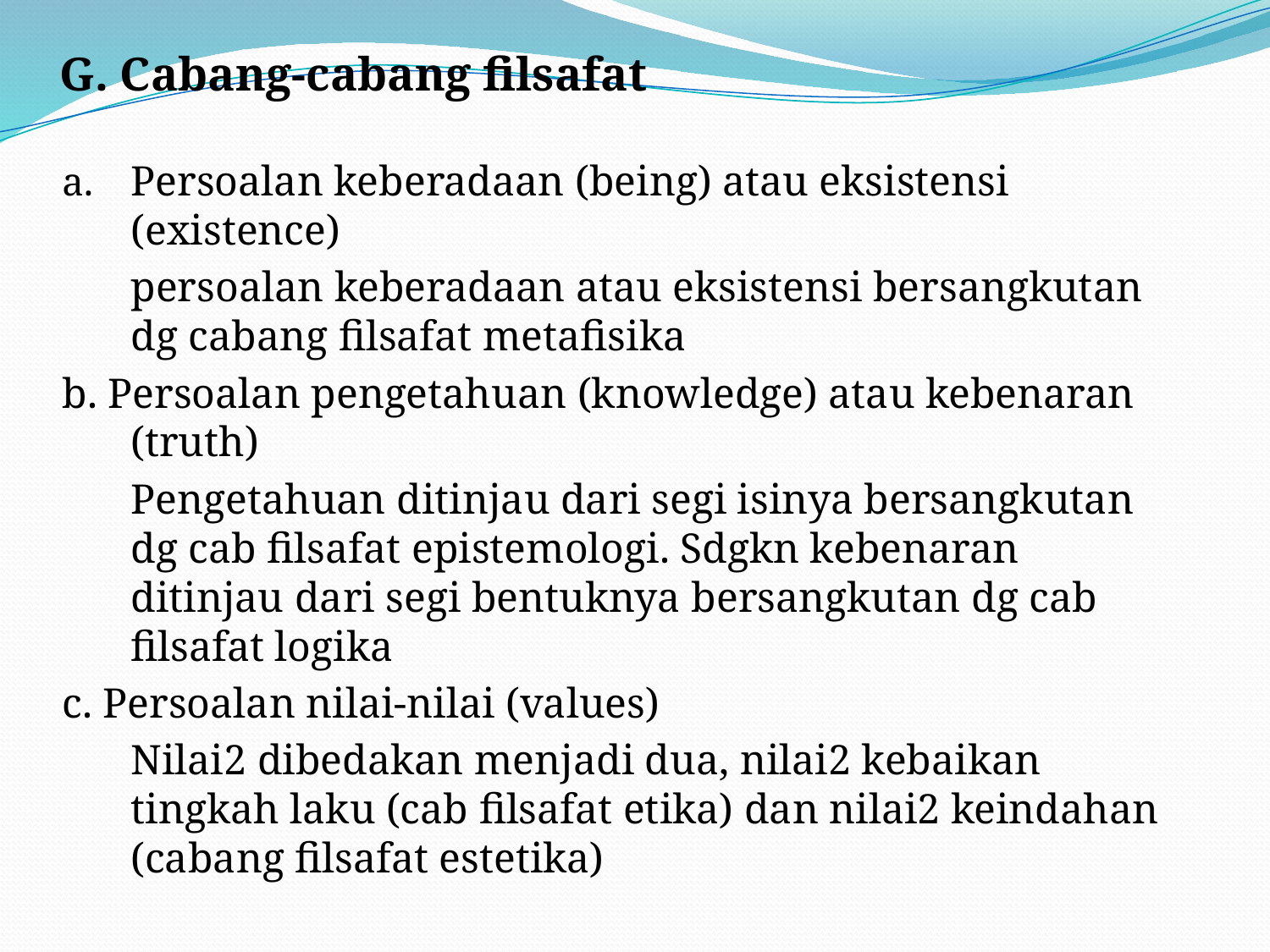

# G. Cabang-cabang filsafat
Persoalan keberadaan (being) atau eksistensi (existence)
	persoalan keberadaan atau eksistensi bersangkutan dg cabang filsafat metafisika
b. Persoalan pengetahuan (knowledge) atau kebenaran (truth)
	Pengetahuan ditinjau dari segi isinya bersangkutan dg cab filsafat epistemologi. Sdgkn kebenaran ditinjau dari segi bentuknya bersangkutan dg cab filsafat logika
c. Persoalan nilai-nilai (values)
	Nilai2 dibedakan menjadi dua, nilai2 kebaikan tingkah laku (cab filsafat etika) dan nilai2 keindahan (cabang filsafat estetika)